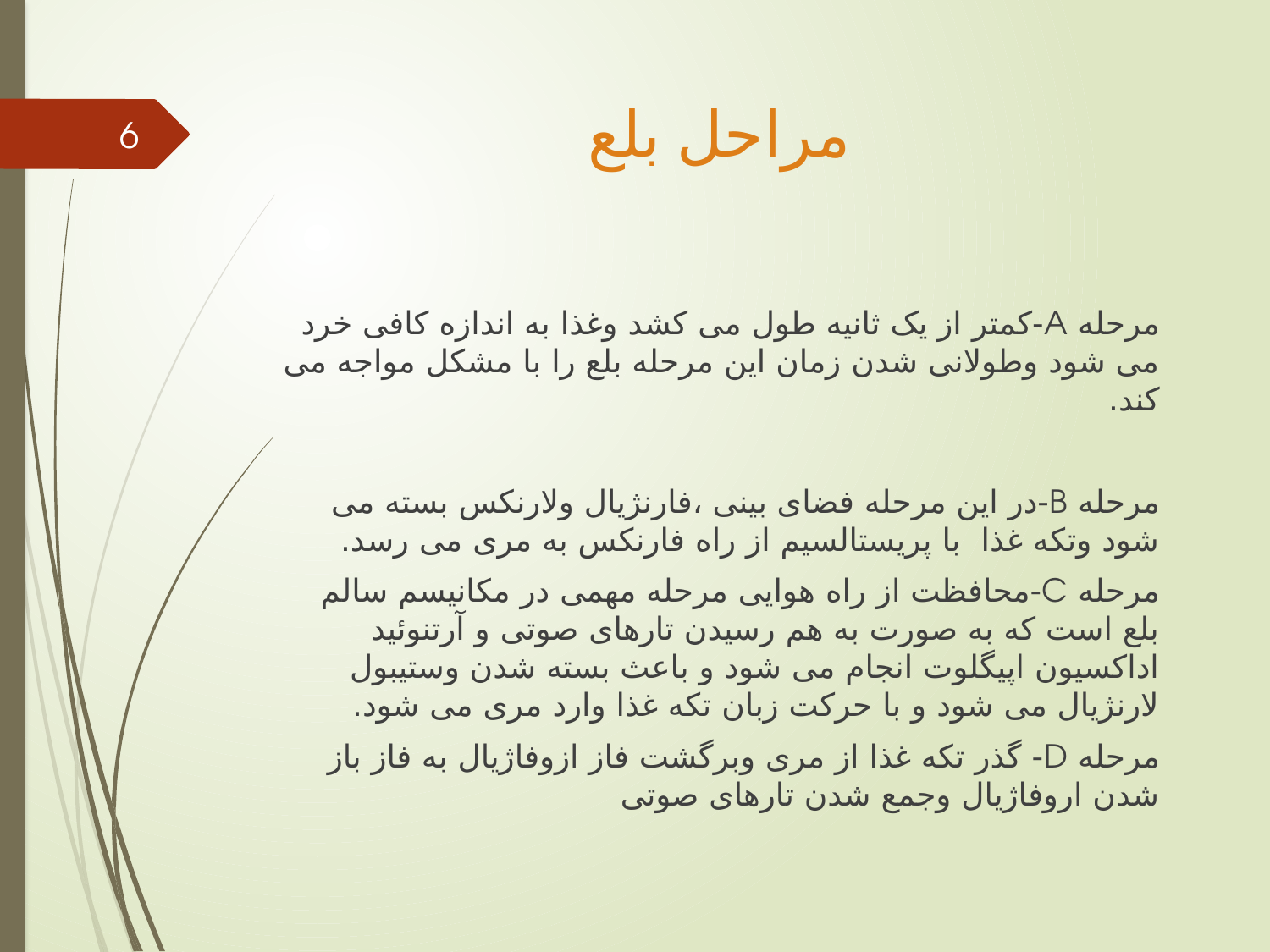

# مراحل بلع
6
مرحله A-کمتر از یک ثانیه طول می کشد وغذا به اندازه کافی خرد می شود وطولانی شدن زمان این مرحله بلع را با مشکل مواجه می کند.

مرحله B-در این مرحله فضای بینی ،فارنژیال ولارنکس بسته می شود وتکه غذا  با پریستالسیم از راه فارنکس به مری می رسد.
مرحله C-محافظت از راه هوایی مرحله مهمی در مکانیسم سالم بلع است که به صورت به هم رسیدن تارهای صوتی و آرتنوئید اداکسیون اپیگلوت انجام می شود و باعث بسته شدن وستیبول لارنژیال می شود و با حرکت زبان تکه غذا وارد مری می شود.
مرحله D- گذر تکه غذا از مری وبرگشت فاز ازوفاژیال به فاز باز شدن اروفاژیال وجمع شدن تارهای صوتی